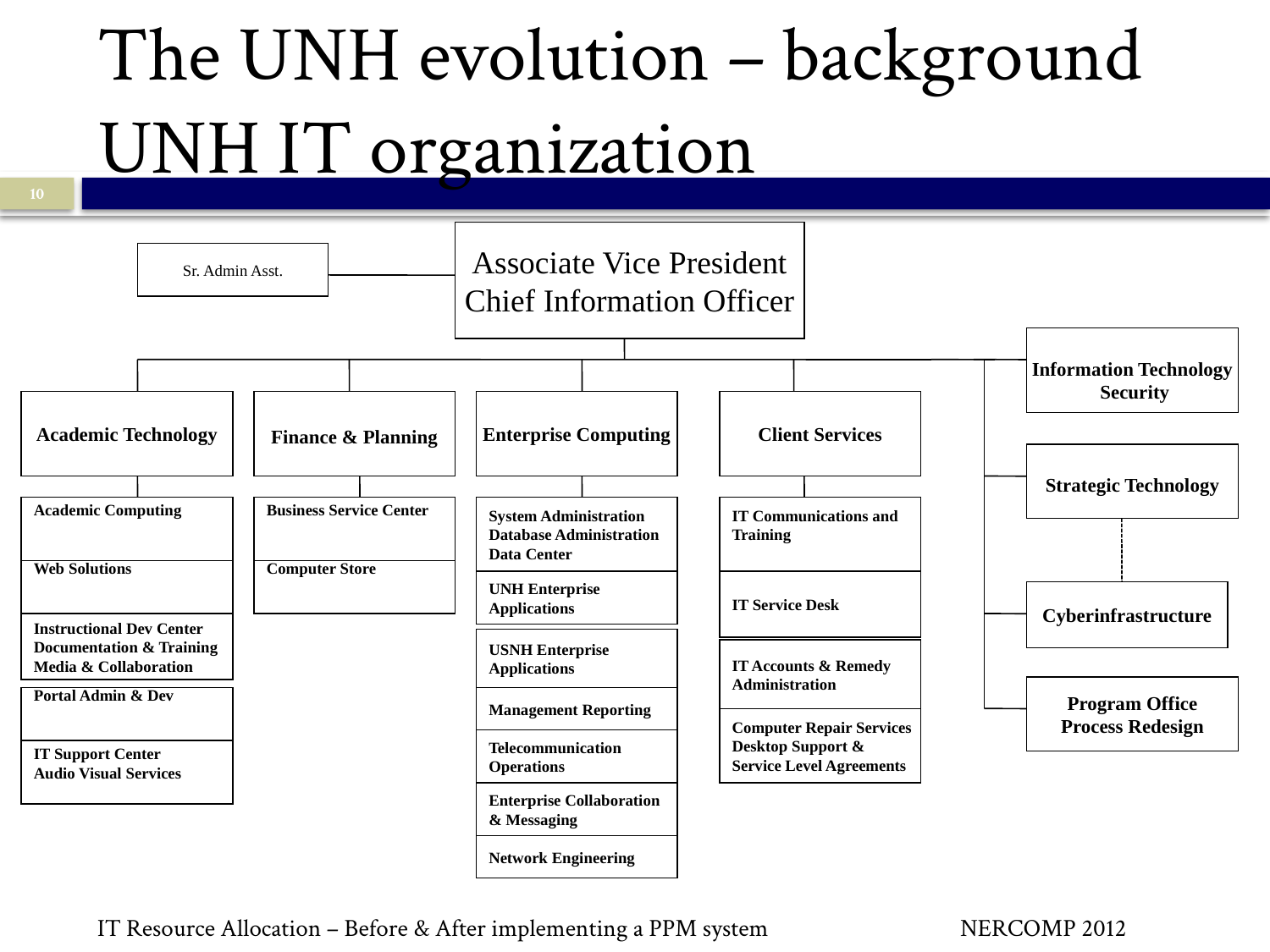

# The UNH evolution – background UNH IT organization
10
Associate Vice President
Chief Information Officer
Sr. Admin Asst.

Information Technology
 Security

Academic Technology

Finance & Planning

Enterprise Computing

Client Services

Strategic Technology

Academic Computing

Business Service Center

System Administration
Database Administration
Data Center

IT Communications and
Training

Web Solutions

Computer Store

UNH Enterprise
Applications

IT Service Desk

Cyberinfrastructure

Instructional Dev Center
Documentation & Training
Media & Collaboration

USNH Enterprise
Applications

IT Accounts & Remedy
Administration

Program Office
Process Redesign

Portal Admin & Dev

Management Reporting

Computer Repair Services
Desktop Support &
Service Level Agreements

Telecommunication
Operations

IT Support Center
Audio Visual Services

Enterprise Collaboration
& Messaging

Network Engineering

IT Resource Allocation – Before & After implementing a PPM system                                   NERCOMP 2012